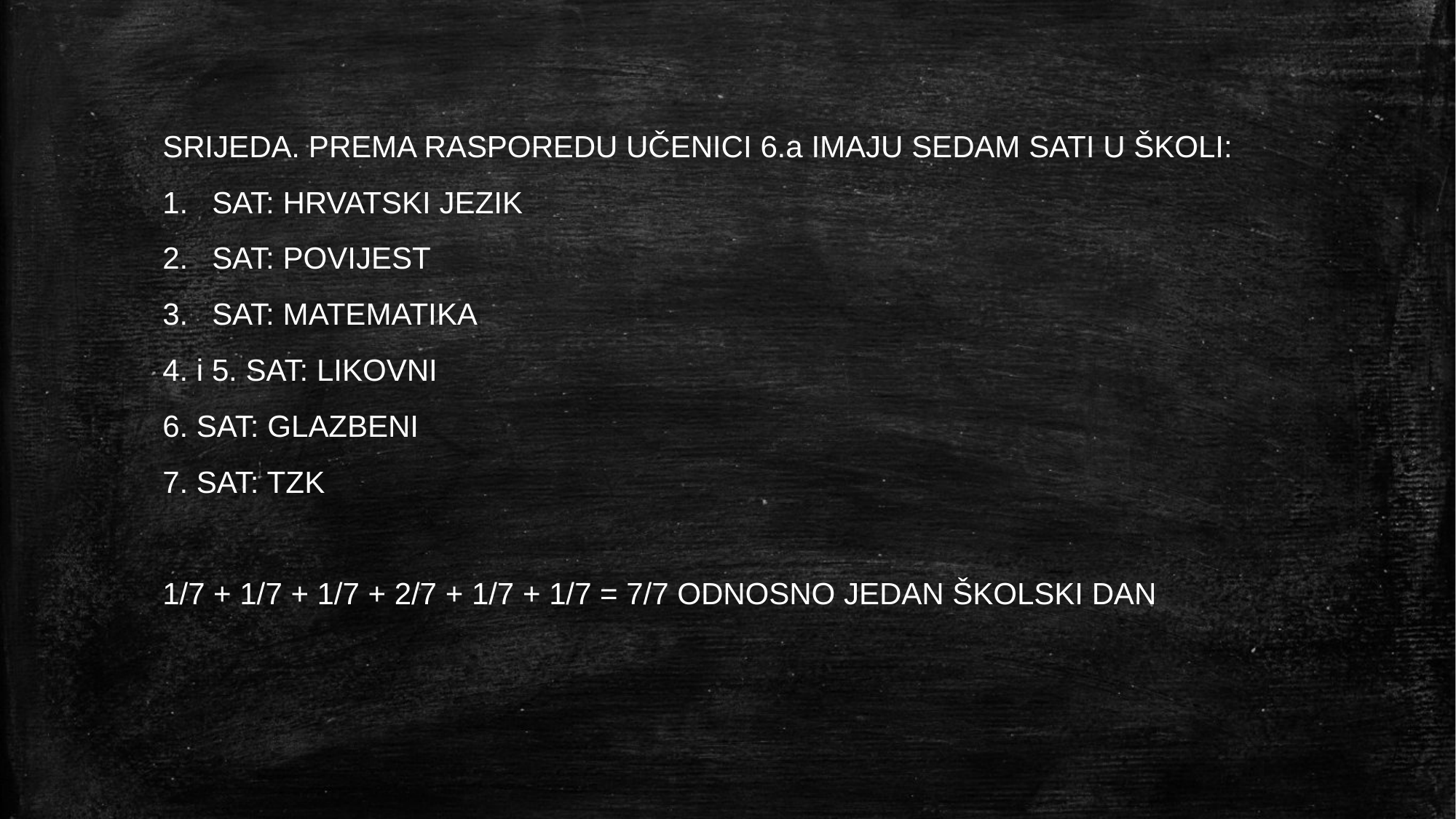

SRIJEDA. PREMA RASPOREDU UČENICI 6.a IMAJU SEDAM SATI U ŠKOLI:
SAT: HRVATSKI JEZIK
SAT: POVIJEST
SAT: MATEMATIKA
4. i 5. SAT: LIKOVNI
6. SAT: GLAZBENI
7. SAT: TZK

1/7 + 1/7 + 1/7 + 2/7 + 1/7 + 1/7 = 7/7 ODNOSNO JEDAN ŠKOLSKI DAN